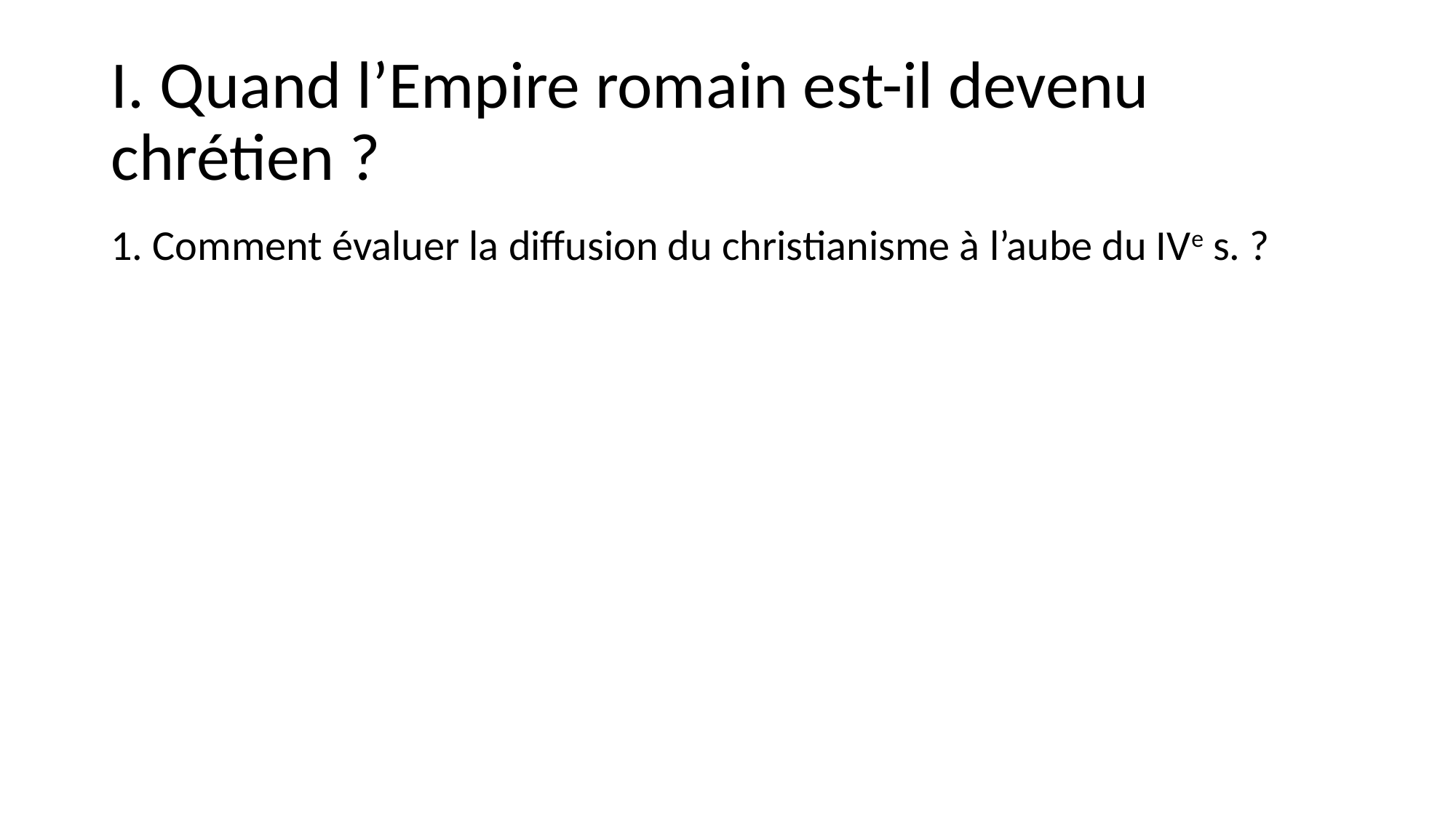

# I. Quand l’Empire romain est-il devenu chrétien ?
1. Comment évaluer la diffusion du christianisme à l’aube du IVe s. ?